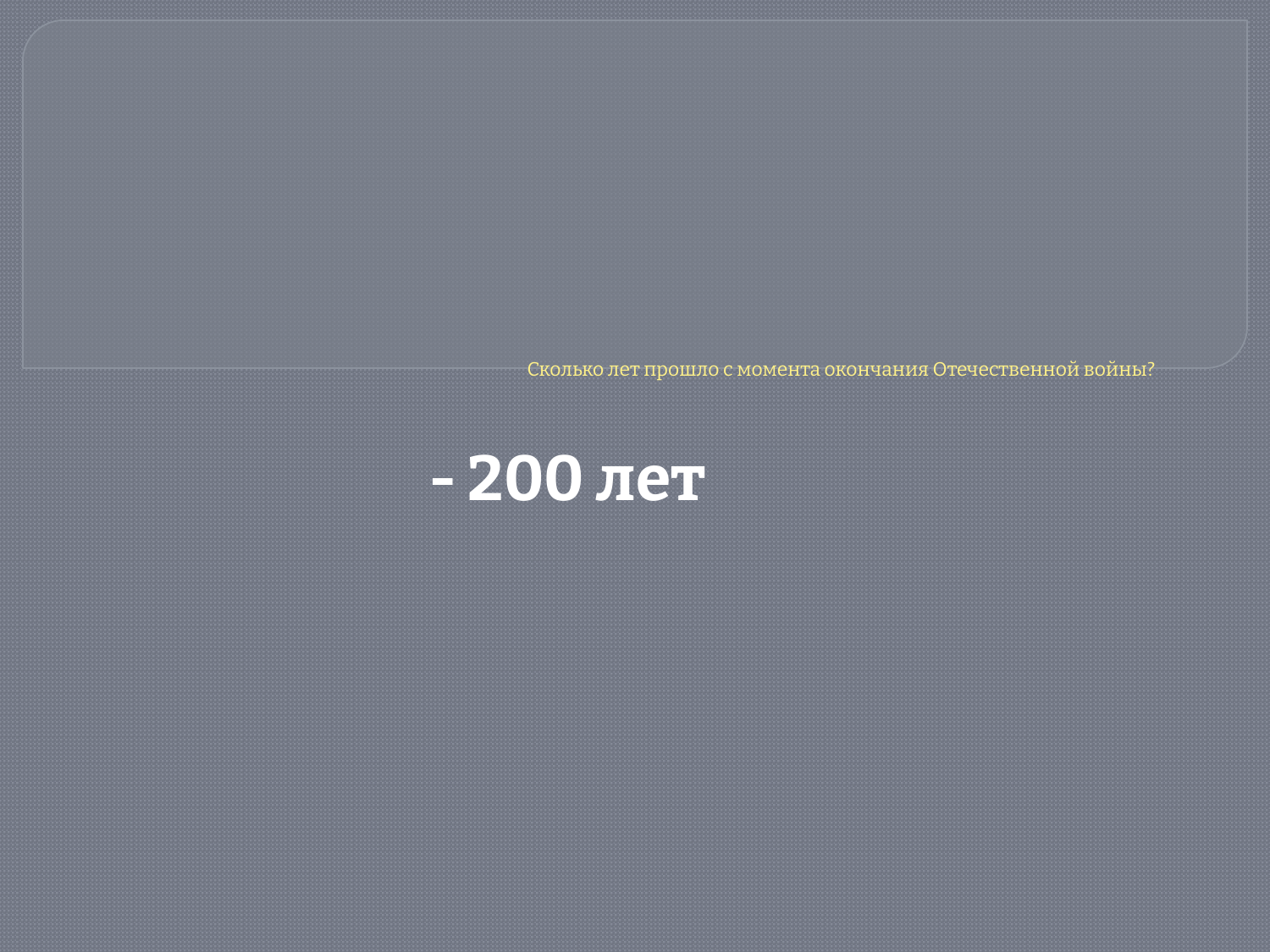

# Сколько лет прошло с момента окончания Отечественной войны?
 - 200 лет